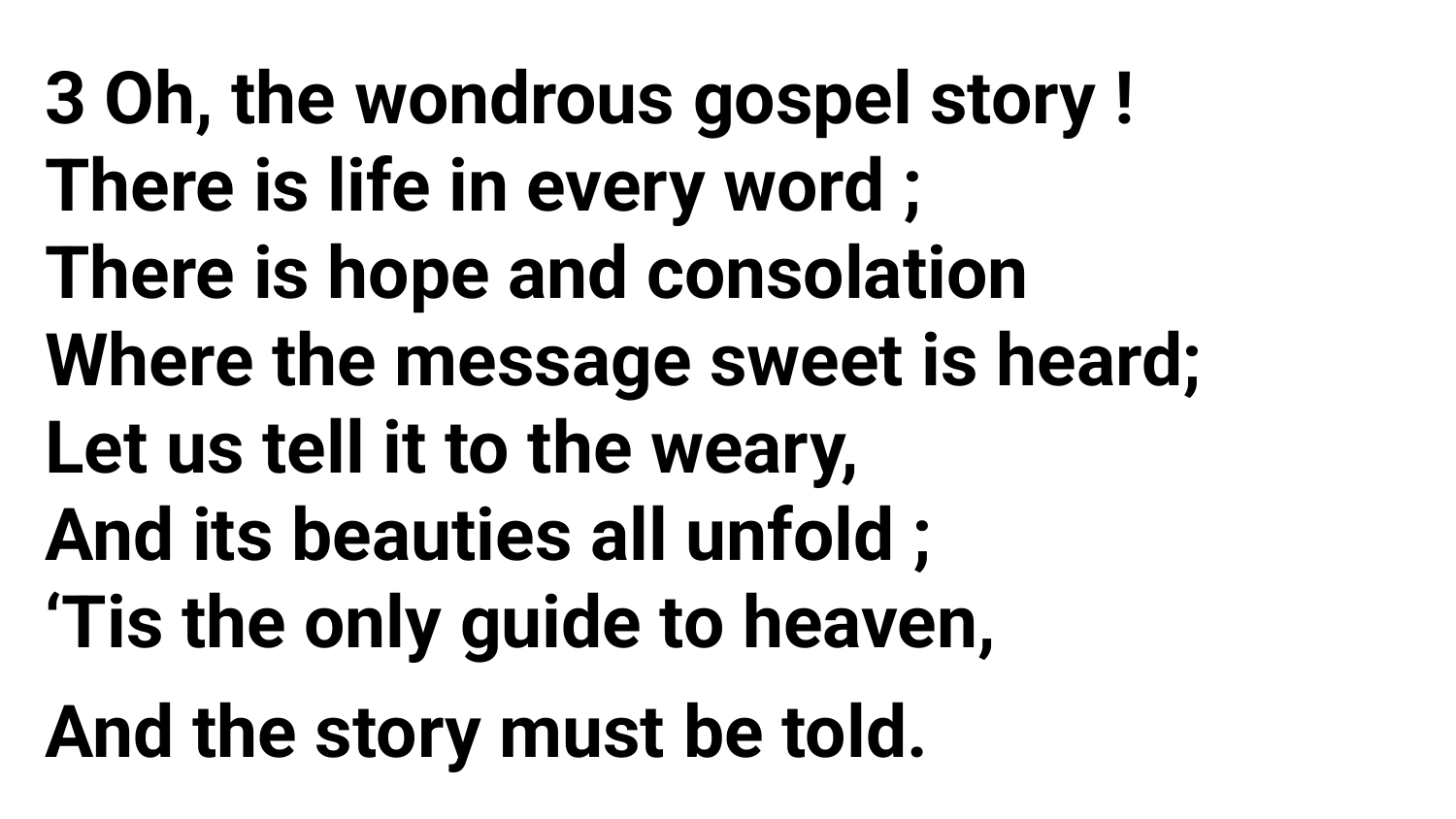

3 Oh, the wondrous gospel story !
There is life in every word ;
There is hope and consolation
Where the message sweet is heard;
Let us tell it to the weary,
And its beauties all unfold ;
‘Tis the only guide to heaven,
And the story must be told.